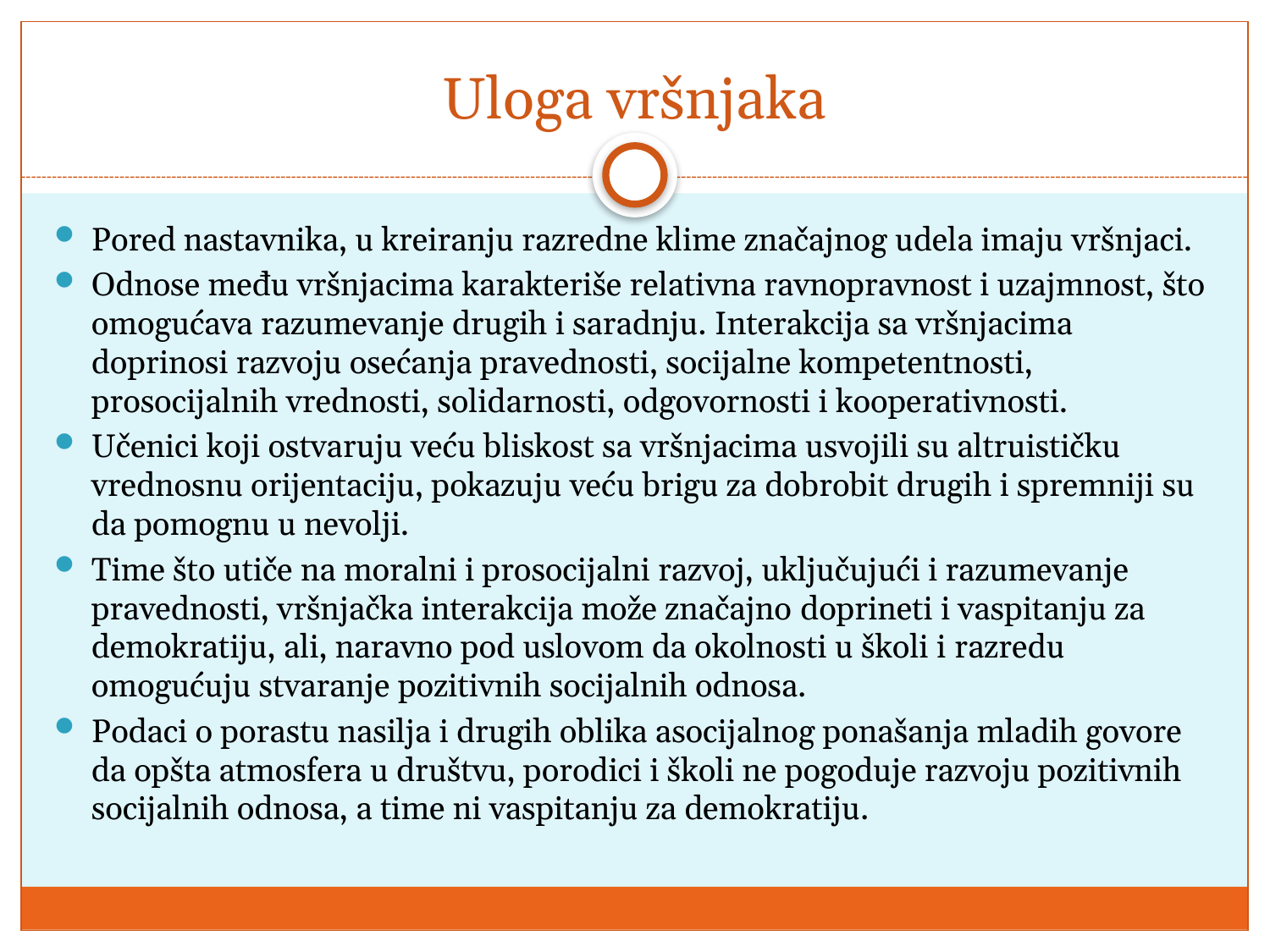

# Uloga vršnjaka
Pored nastavnika, u kreiranju razredne klime značajnog udela imaju vršnjaci.
Odnose među vršnjacima karakteriše relativna ravnopravnost i uzajmnost, što omogućava razumevanje drugih i saradnju. Interakcija sa vršnjacima doprinosi razvoju osećanja pravednosti, socijalne kompetentnosti, prosocijalnih vrednosti, solidarnosti, odgovornosti i kooperativnosti.
Učenici koji ostvaruju veću bliskost sa vršnjacima usvojili su altruističku vrednosnu orijentaciju, pokazuju veću brigu za dobrobit drugih i spremniji su da pomognu u nevolji.
Time što utiče na moralni i prosocijalni razvoj, uključujući i razumevanje pravednosti, vršnjačka interakcija može značajno doprineti i vaspitanju za demokratiju, ali, naravno pod uslovom da okolnosti u školi i razredu omogućuju stvaranje pozitivnih socijalnih odnosa.
Podaci o porastu nasilja i drugih oblika asocijalnog ponašanja mladih govore da opšta atmosfera u društvu, porodici i školi ne pogoduje razvoju pozitivnih socijalnih odnosa, a time ni vaspitanju za demokratiju.